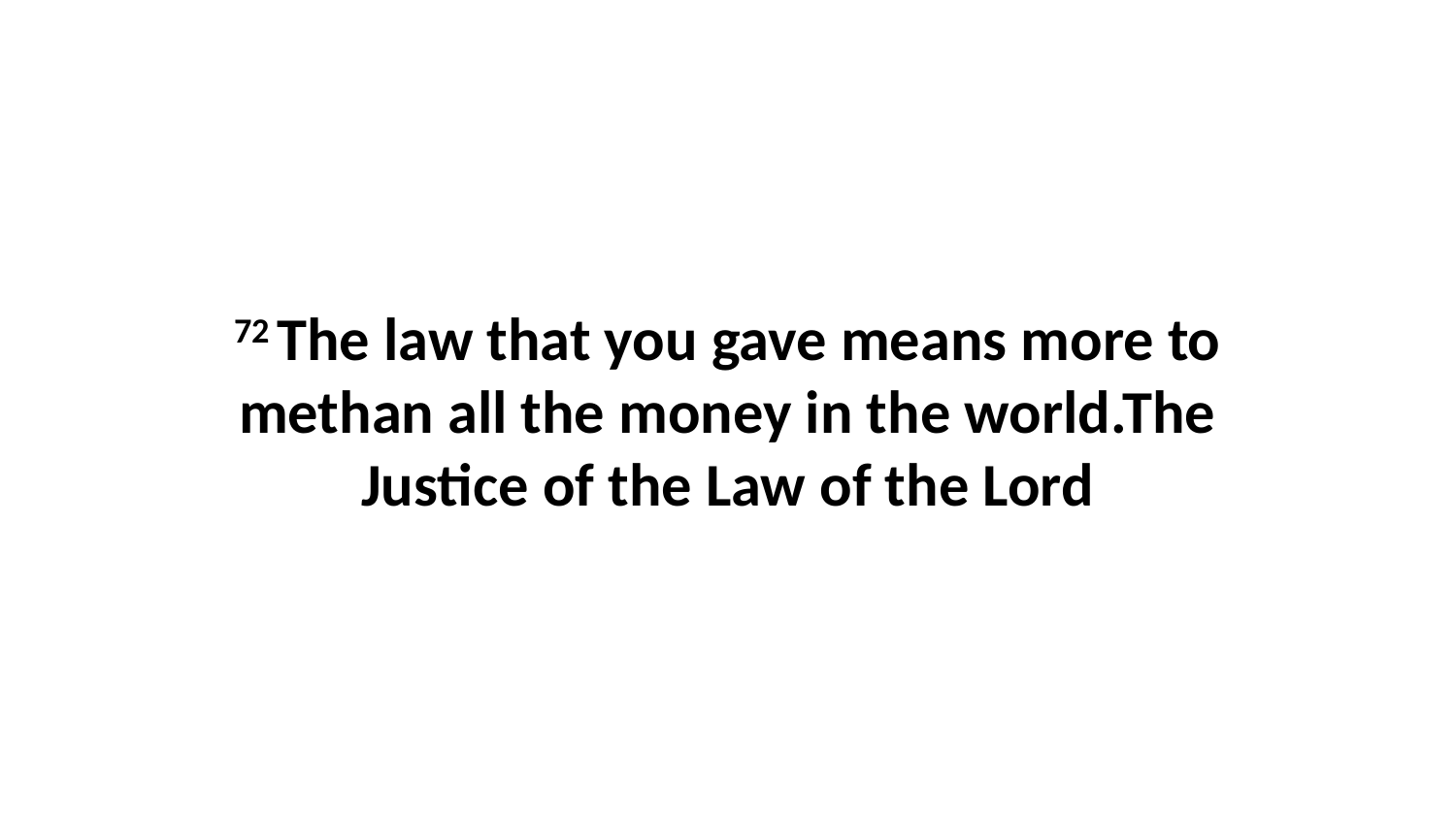

72 The law that you gave means more to methan all the money in the world.The Justice of the Law of the Lord